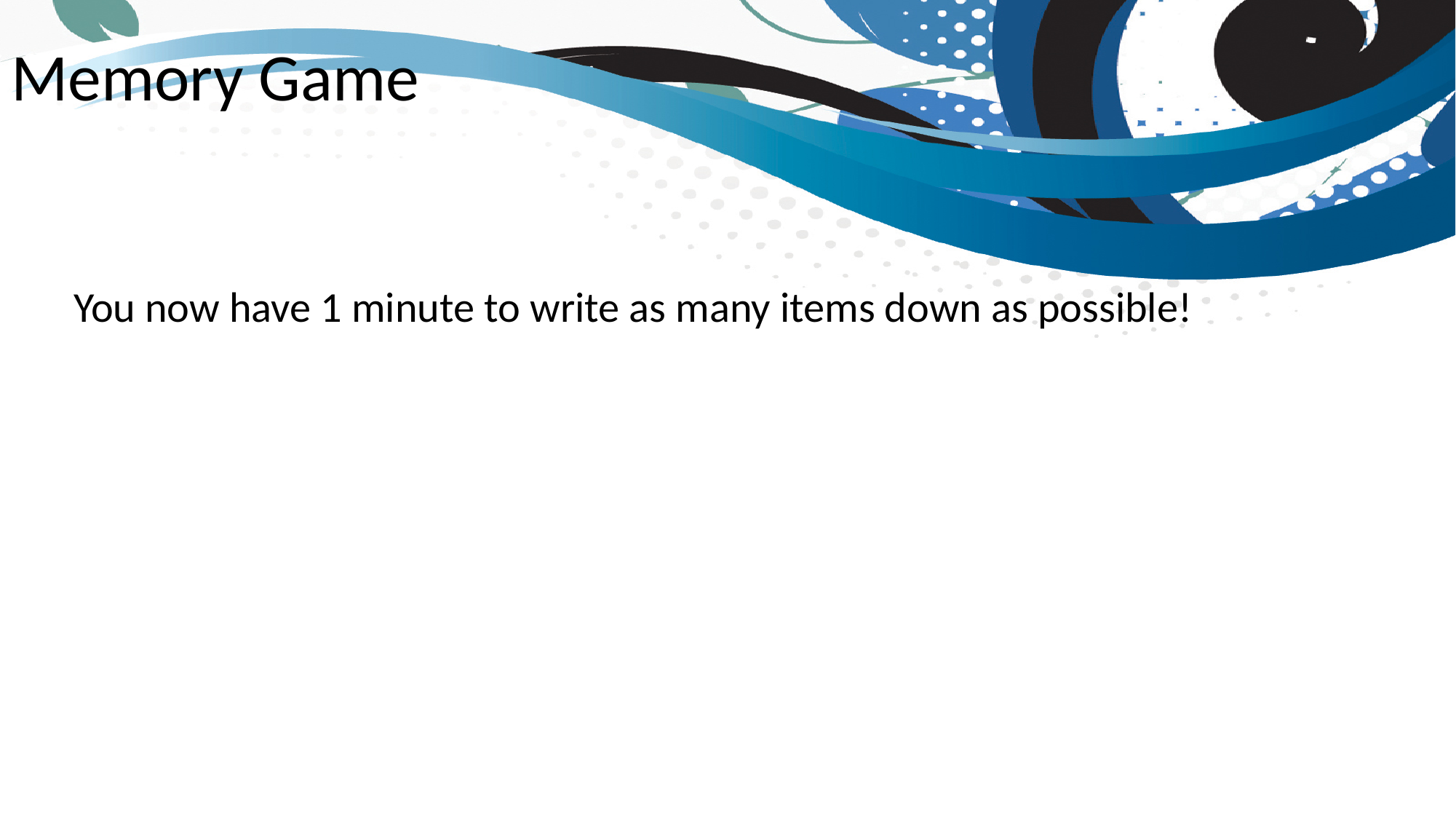

# Memory Game
You now have 1 minute to write as many items down as possible!